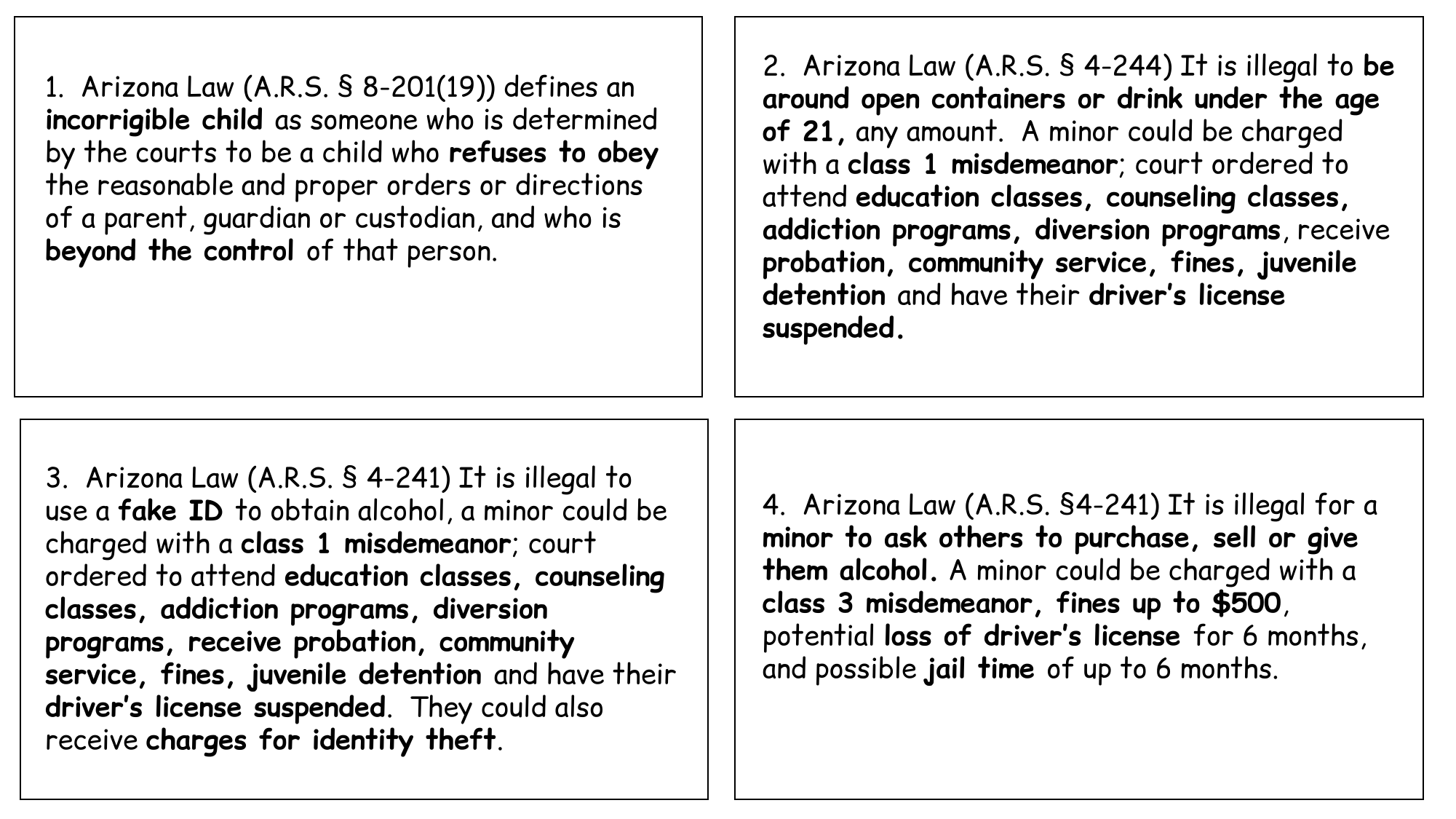

2.  Arizona Law (A.R.S. § 4-244) It is illegal to be around open containers or drink under the age of 21, any amount.  A minor could be charged with a class 1 misdemeanor; court ordered to attend education classes, counseling classes, addiction programs, diversion programs, receive probation, community service, fines, juvenile detention and have their driver’s license suspended.
1.  Arizona Law (A.R.S. § 8-201(19)) defines an incorrigible child as someone who is determined by the courts to be a child who refuses to obey the reasonable and proper orders or directions of a parent, guardian or custodian, and who is beyond the control of that person.

3.  Arizona Law (A.R.S. § 4-241) It is illegal to use a fake ID to obtain alcohol, a minor could be charged with a class 1 misdemeanor; court ordered to attend education classes, counseling classes, addiction programs, diversion programs, receive probation, community service, fines, juvenile detention and have their driver’s license suspended.  They could also receive charges for identity theft.
4.  Arizona Law (A.R.S. §4-241) It is illegal for a minor to ask others to purchase, sell or give them alcohol. A minor could be charged with a class 3 misdemeanor, fines up to $500, potential loss of driver’s license for 6 months, and possible jail time of up to 6 months.